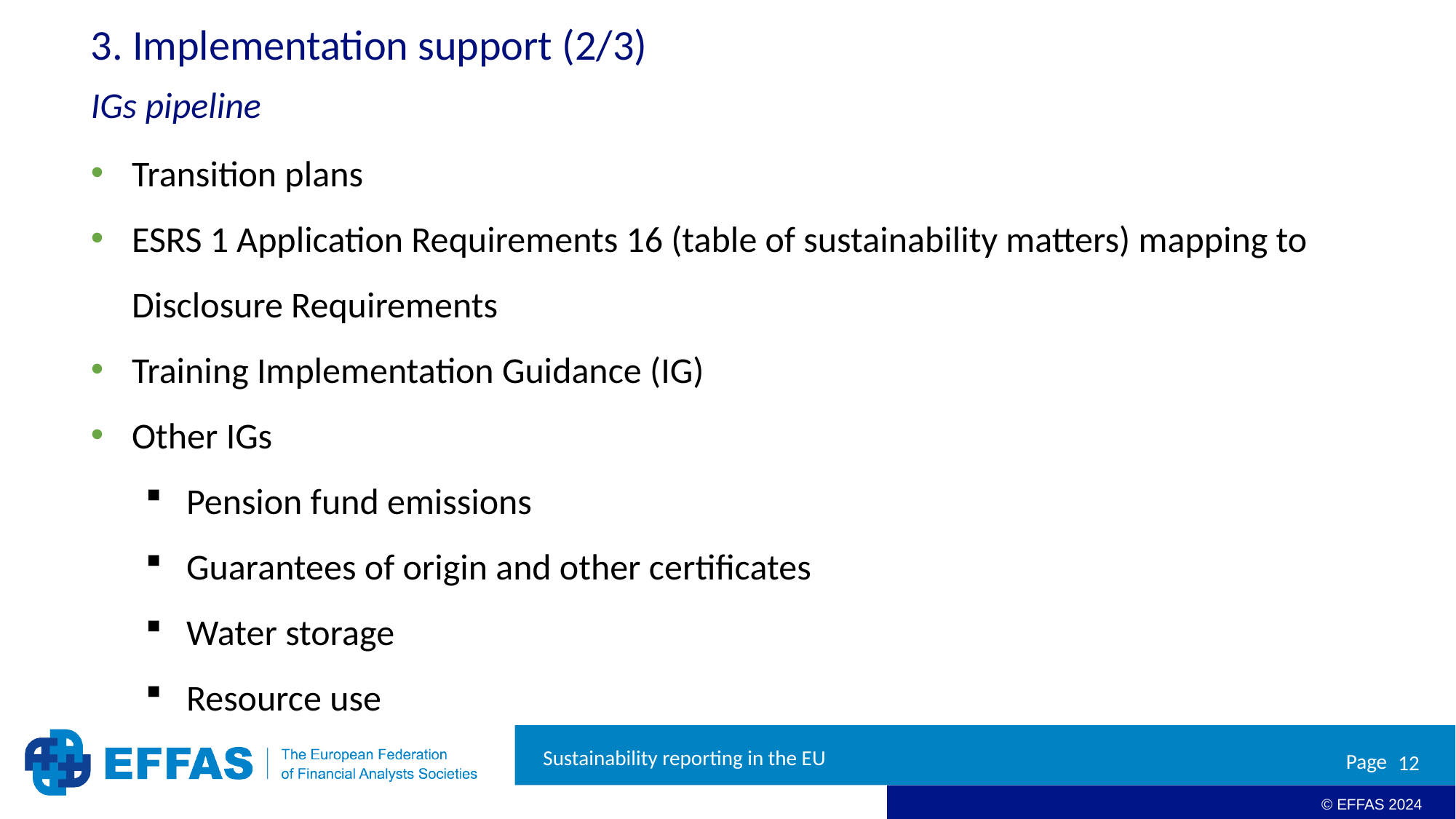

3. Implementation support (2/3)
# IGs pipeline
Transition plans
ESRS 1 Application Requirements 16 (table of sustainability matters) mapping to Disclosure Requirements
Training Implementation Guidance (IG)
Other IGs
Pension fund emissions
Guarantees of origin and other certificates
Water storage
Resource use

Sustainability reporting in the EU